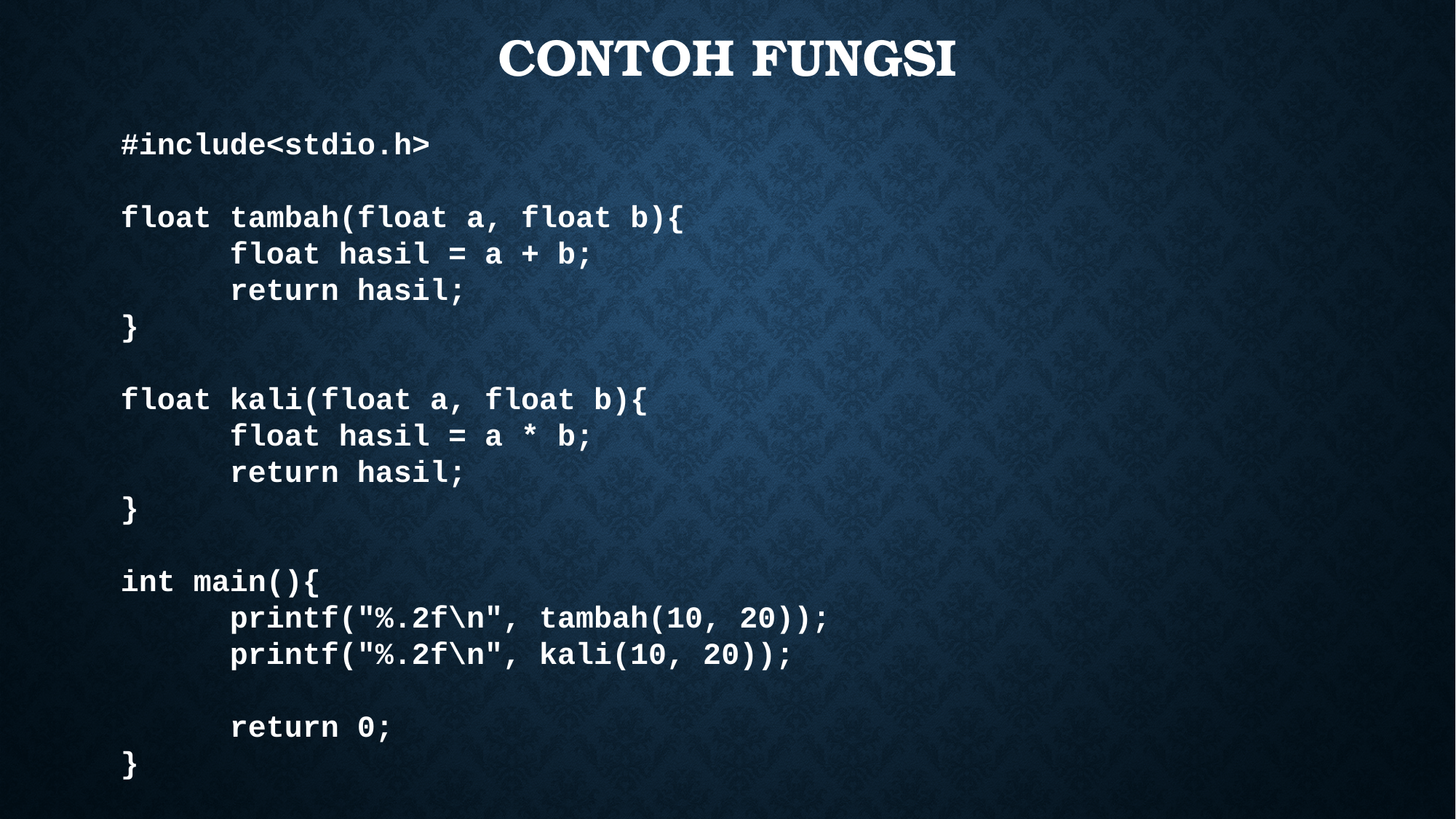

# CONTOH FUNGSI
#include<stdio.h>

float tambah(float a, float b){
	float hasil = a + b;
	return hasil;
}

float kali(float a, float b){
	float hasil = a * b;
	return hasil;
}

int main(){
	printf("%.2f\n", tambah(10, 20));
	printf("%.2f\n", kali(10, 20));

	return 0;
}